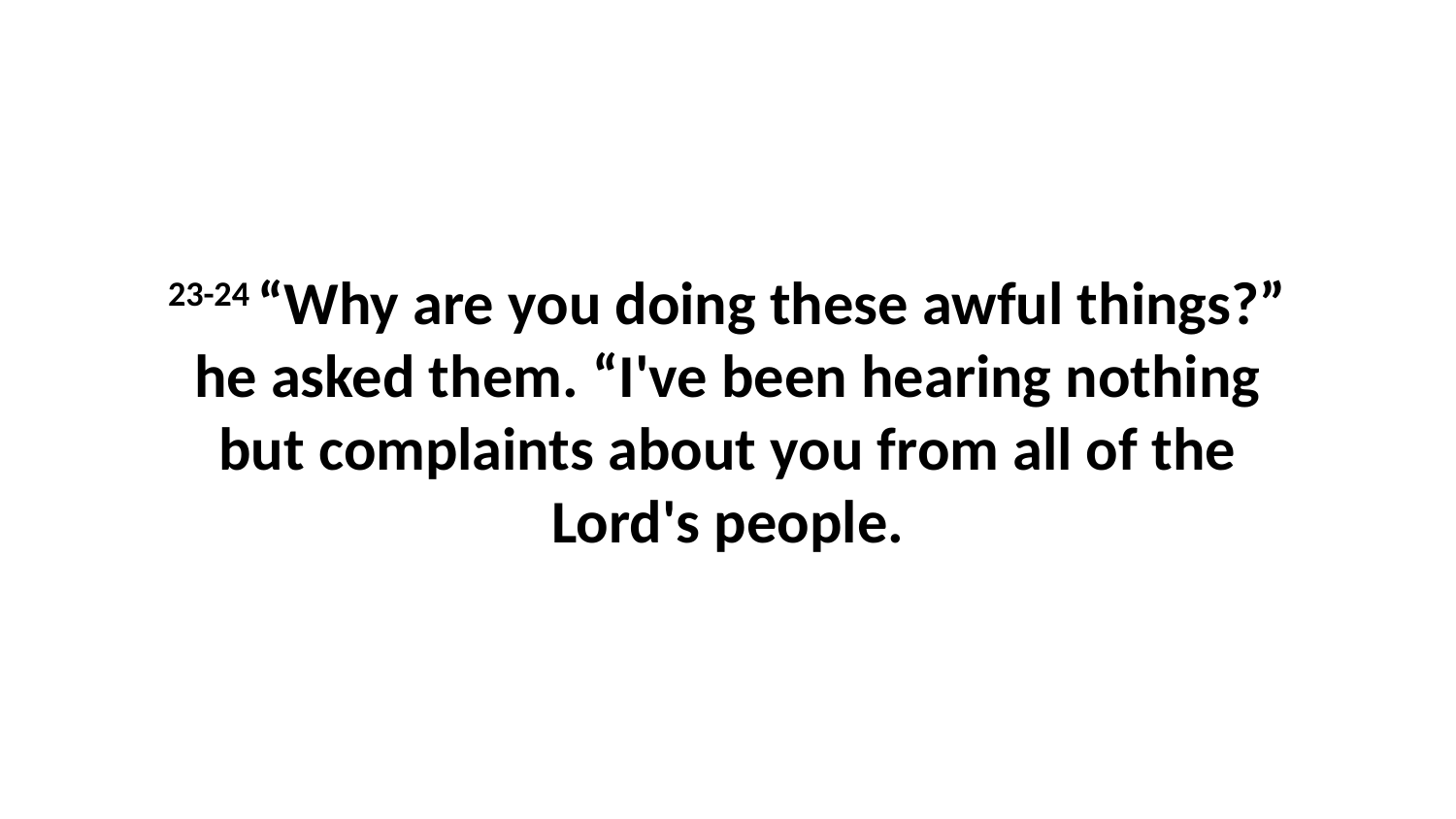

23-24 “Why are you doing these awful things?” he asked them. “I've been hearing nothing but complaints about you from all of the Lord's people.